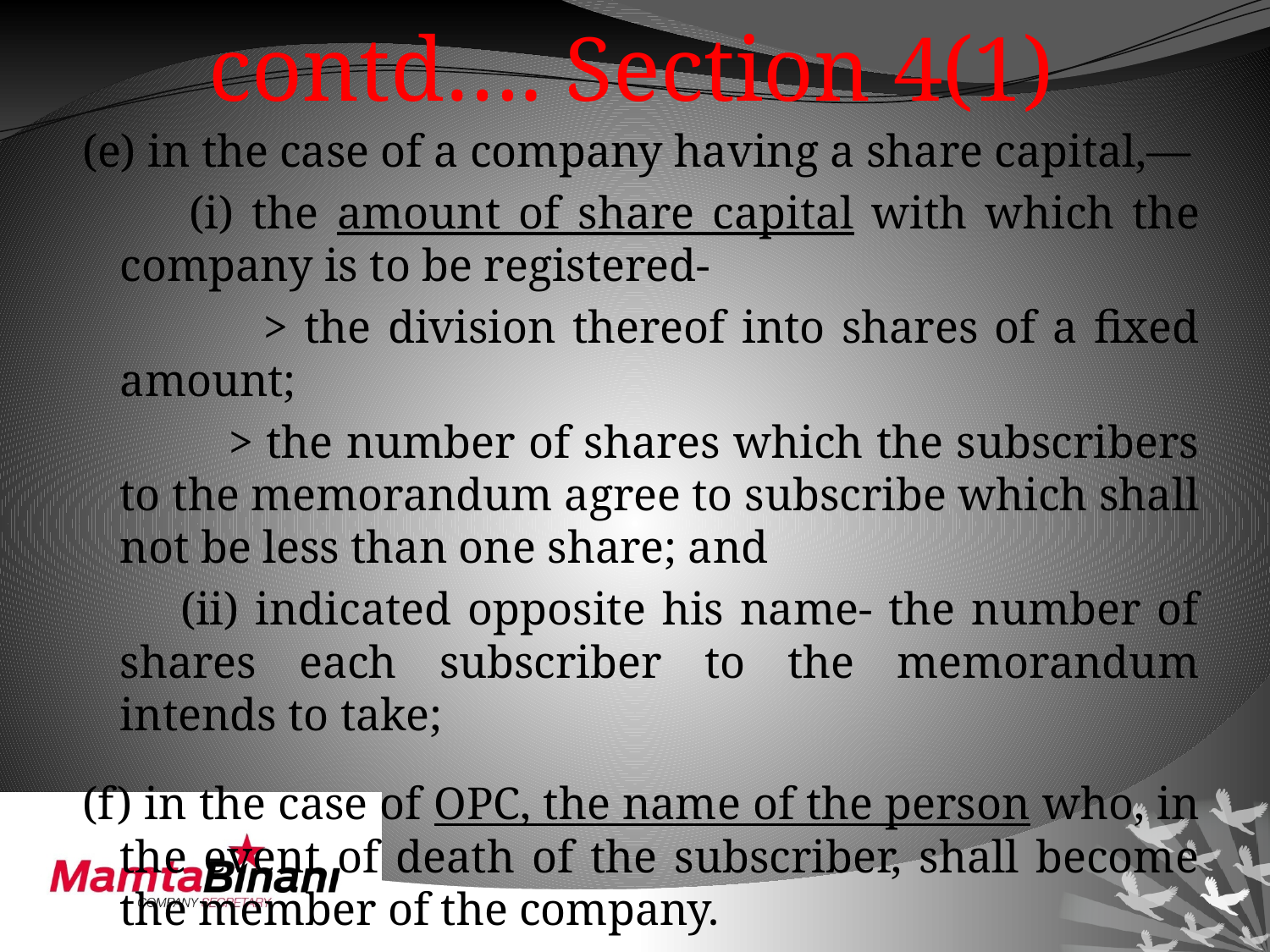

# contd…. Section 4(1)
(e) in the case of a company having a share capital,—
      (i) the amount of share capital with which the company is to be registered-
           > the division thereof into shares of a fixed amount;
           > the number of shares which the subscribers to the memorandum agree to subscribe which shall not be less than one share; and
      (ii) indicated opposite his name- the number of shares each subscriber to the memorandum intends to take;

(f) in the case of OPC, the name of the person who, in the event of death of the subscriber, shall become the member of the company.